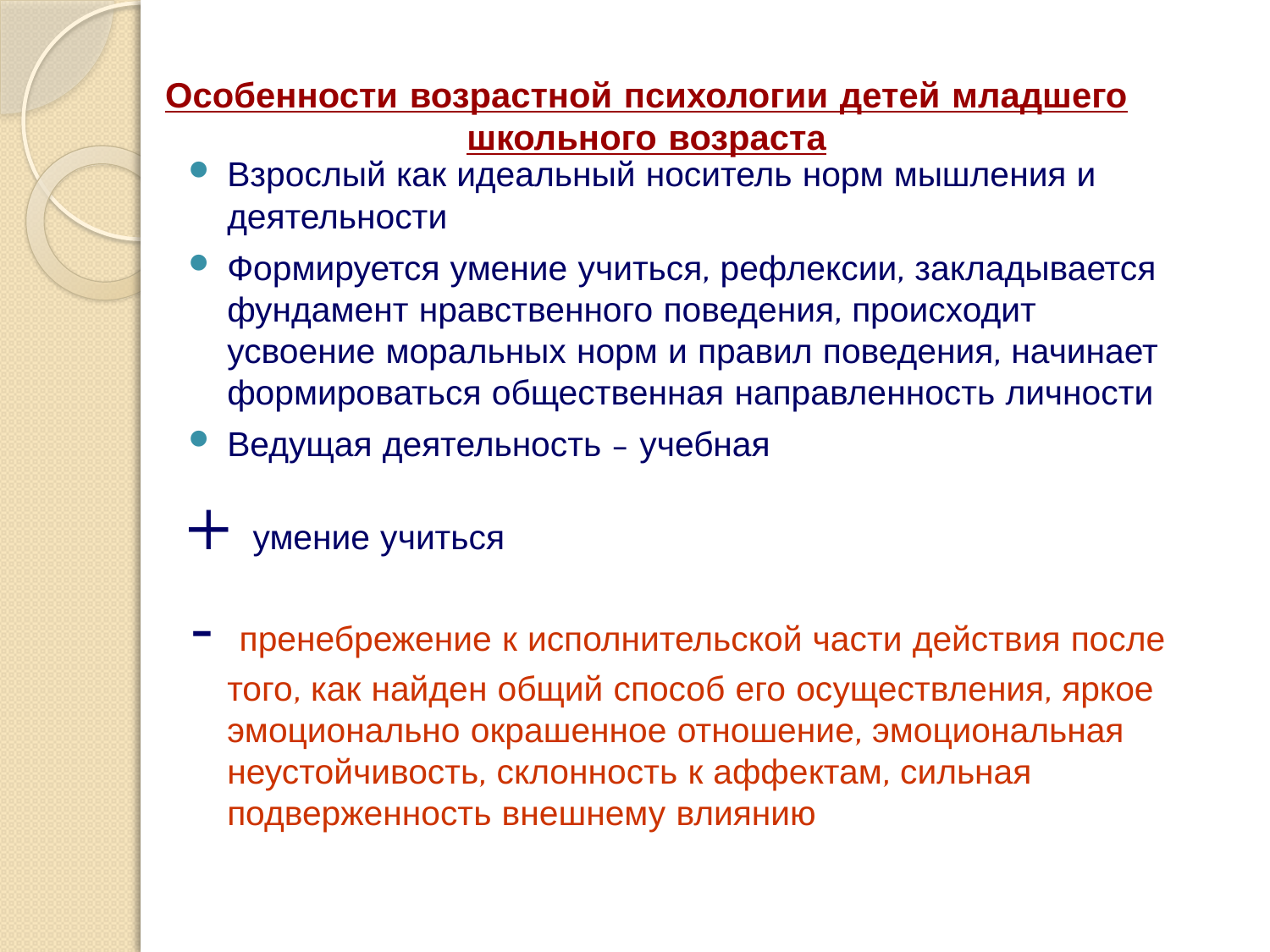

# Особенности возрастной психологии детей младшего школьного возраста
Взрослый как идеальный носитель норм мышления и деятельности
Формируется умение учиться, рефлексии, закладывается фундамент нравственного поведения, происходит усвоение моральных норм и правил поведения, начинает формироваться общественная направленность личности
Ведущая деятельность – учебная
+ умение учиться
- пренебрежение к исполнительской части действия после того, как найден общий способ его осуществления, яркое эмоционально окрашенное отношение, эмоциональная неустойчивость, склонность к аффектам, сильная подверженность внешнему влиянию